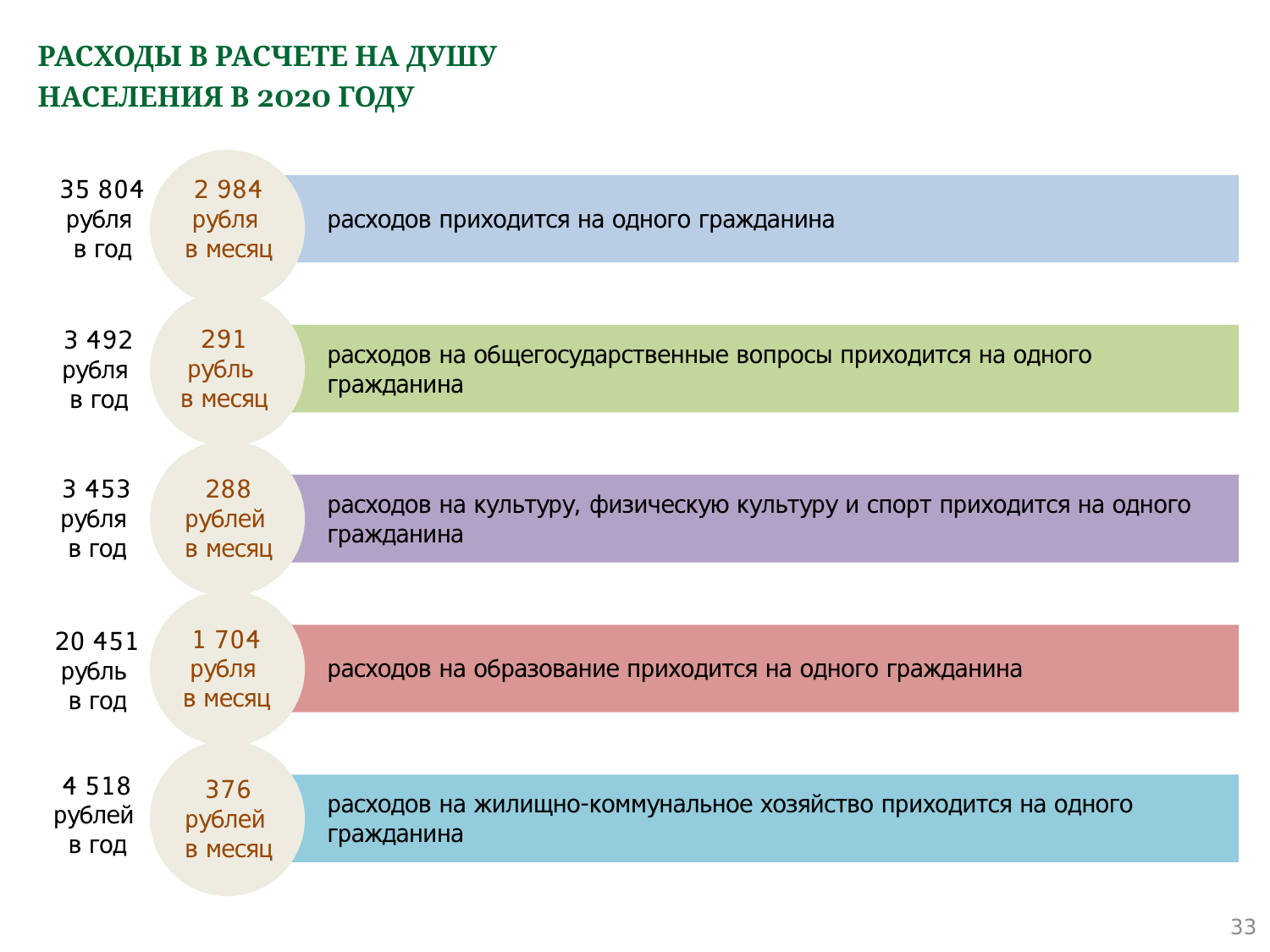

# РАСХОДЫ В РАСЧЕТЕ НА ДУШУ НАСЕЛЕНИЯ В 2020 ГОДУ

35 804
рубля
в год
2 984
рубля
в месяц

расходов приходится на одного гражданина

291
рубль
в месяц
3 492
рубля
в год

расходов на общегосударственные вопросы приходится на одного гражданина

3 453
рубля
в год
288
рублей
в месяц

расходов на культуру, физическую культуру и спорт приходится на одного гражданина

1 704
рубля
в месяц
20 451
рубль
в год

расходов на образование приходится на одного гражданина

4 518
рублей
в год
376
рублей
в месяц

расходов на жилищно-коммунальное хозяйство приходится на одного гражданина
33